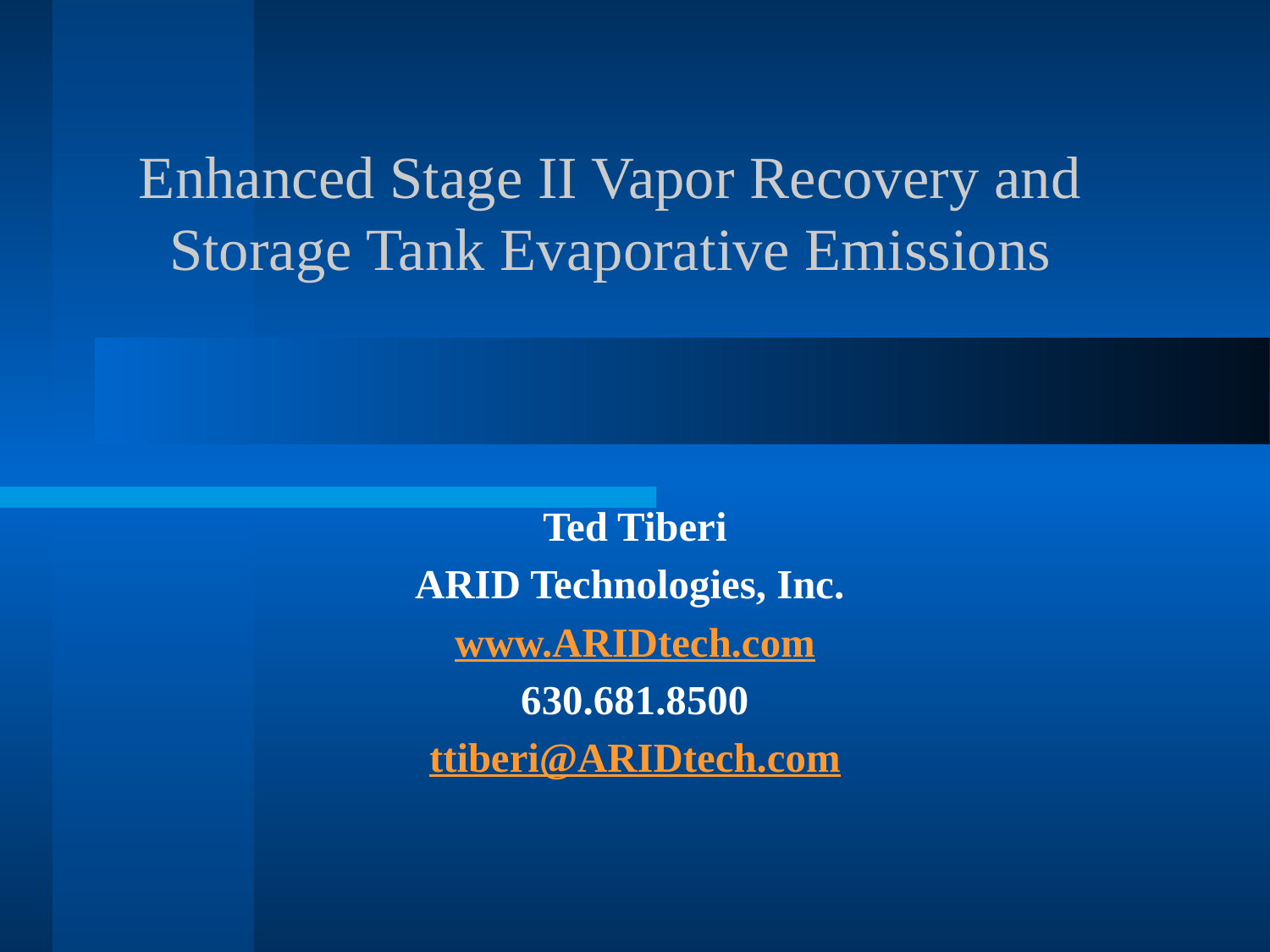

# Enhanced Stage II Vapor Recovery and Storage Tank Evaporative Emissions
Ted Tiberi
ARID Technologies, Inc.
www.ARIDtech.com
630.681.8500
ttiberi@ARIDtech.com